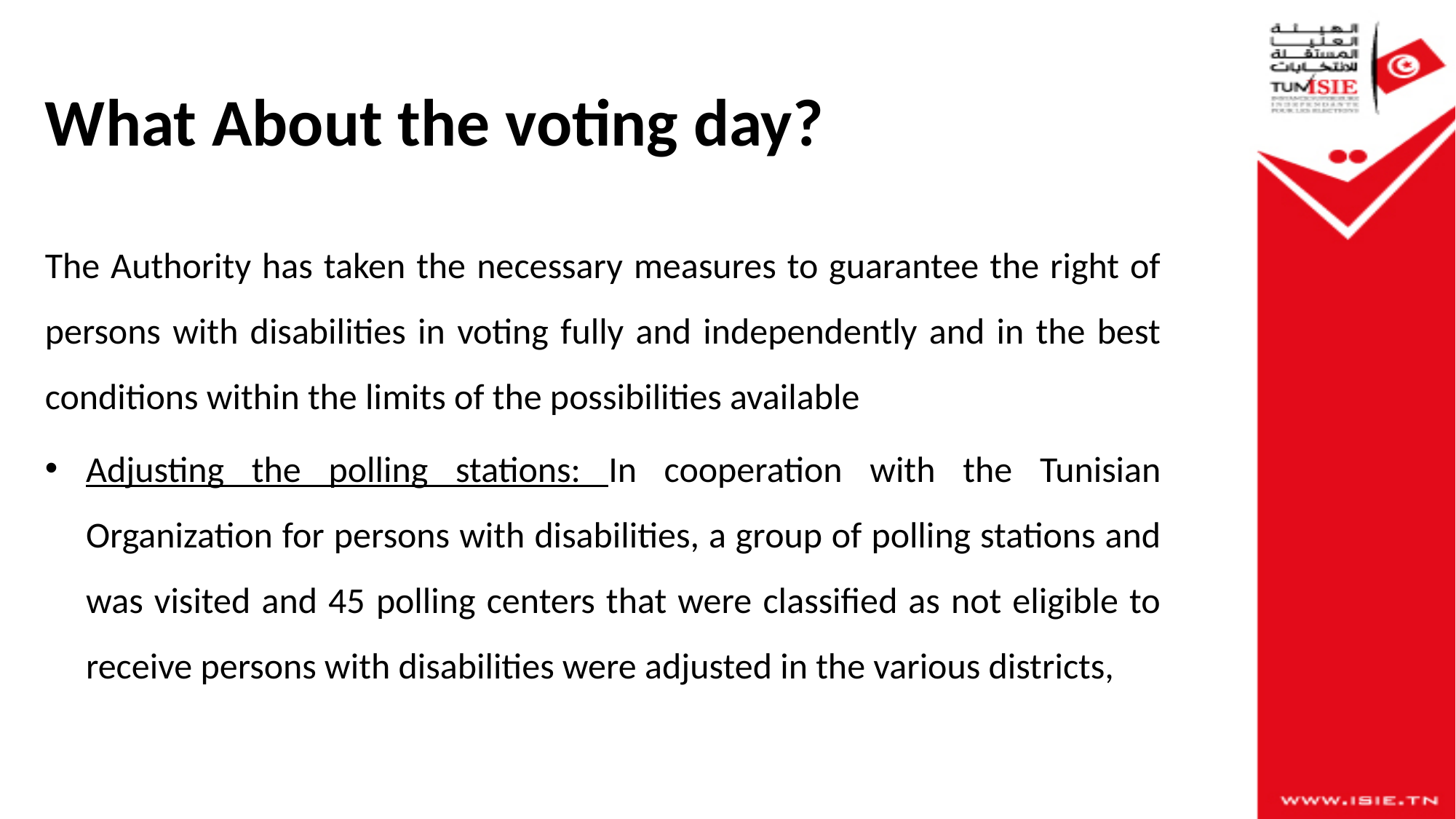

# What About the voting day?
The Authority has taken the necessary measures to guarantee the right of persons with disabilities in voting fully and independently and in the best conditions within the limits of the possibilities available
Adjusting the polling stations: In cooperation with the Tunisian Organization for persons with disabilities, a group of polling stations and was visited and 45 polling centers that were classified as not eligible to receive persons with disabilities were adjusted in the various districts,